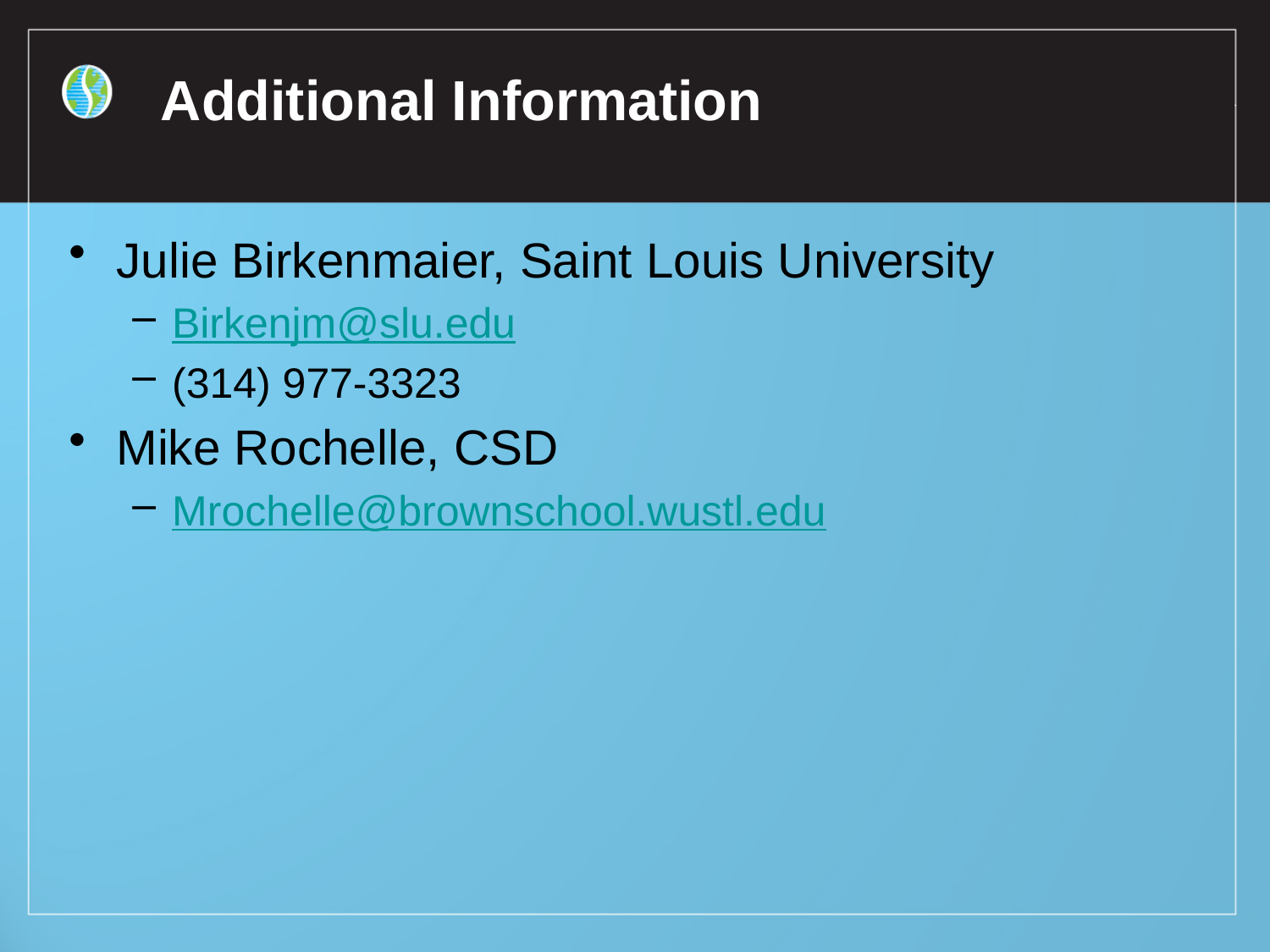

# Additional Information
Julie Birkenmaier, Saint Louis University
Birkenjm@slu.edu
(314) 977-3323
Mike Rochelle, CSD
Mrochelle@brownschool.wustl.edu